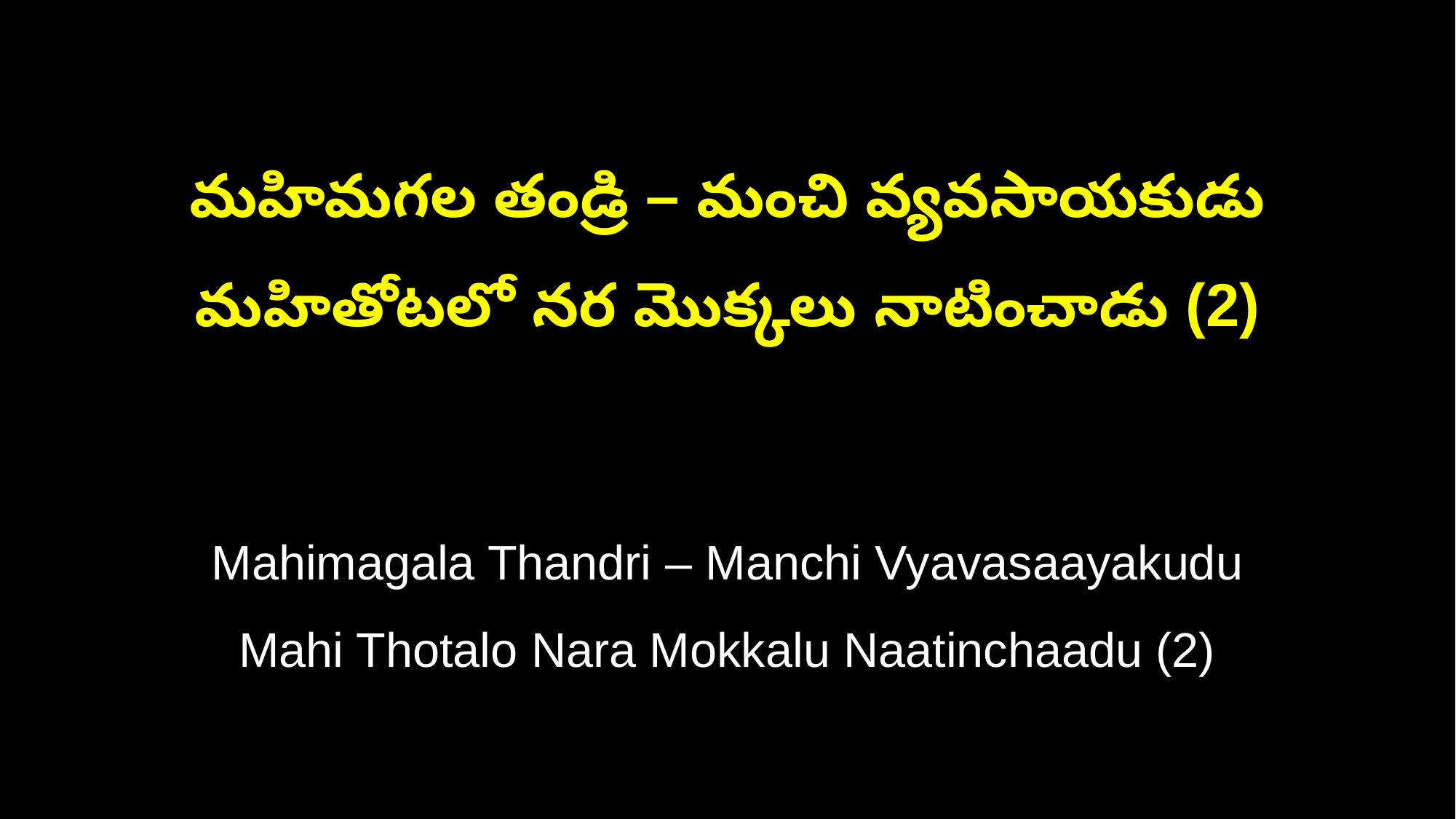

మహిమగల తండ్రి – మంచి వ్యవసాయకుడు
మహితోటలో నర మొక్కలు నాటించాడు (2)
Mahimagala Thandri – Manchi Vyavasaayakudu
Mahi Thotalo Nara Mokkalu Naatinchaadu (2)